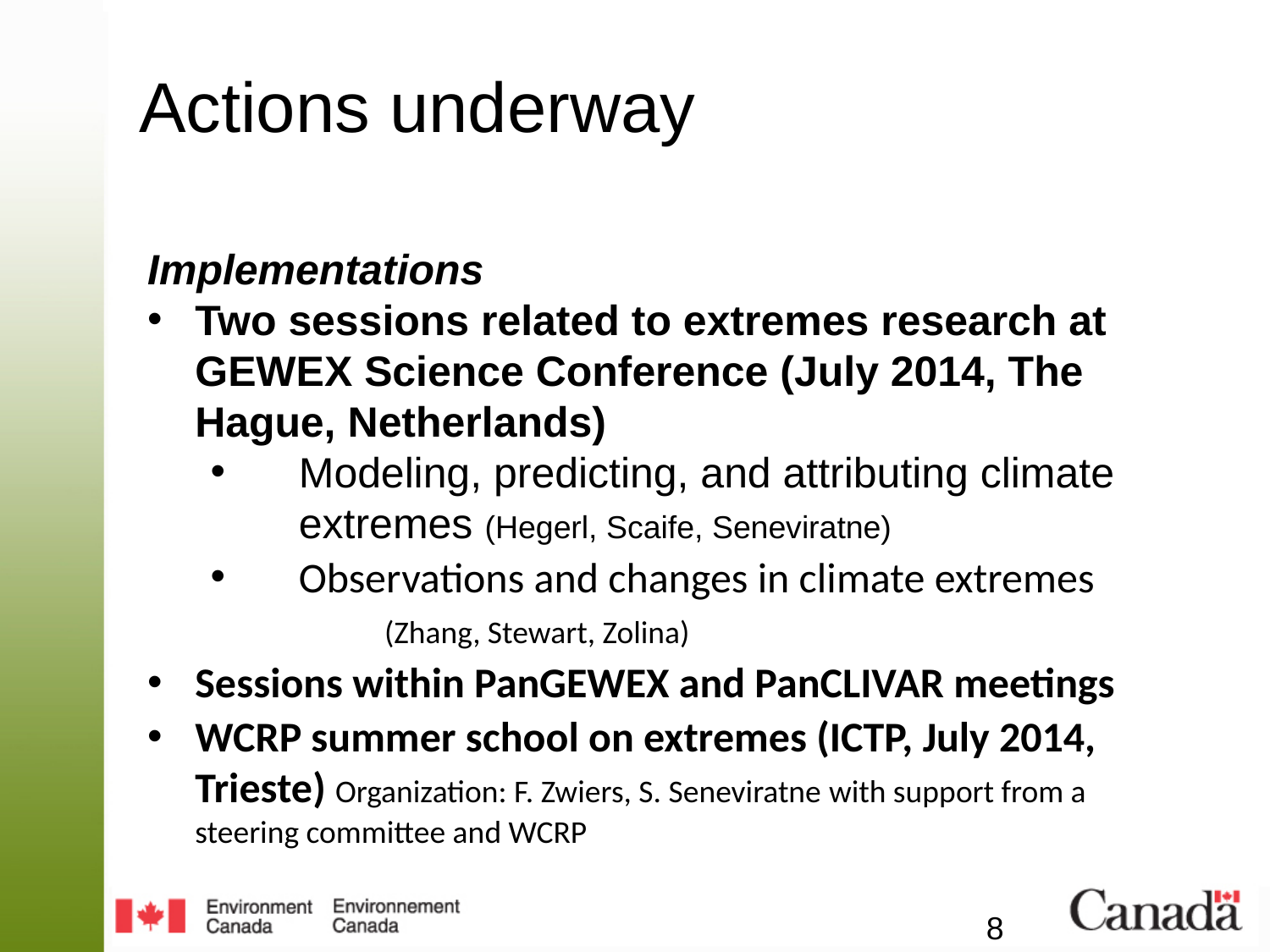

Actions underway
Implementations
Two sessions related to extremes research at GEWEX Science Conference (July 2014, The Hague, Netherlands)
Modeling, predicting, and attributing climate extremes (Hegerl, Scaife, Seneviratne)
Observations and changes in climate extremes                    (Zhang, Stewart, Zolina)
Sessions within PanGEWEX and PanCLIVAR meetings
WCRP summer school on extremes (ICTP, July 2014, Trieste) Organization: F. Zwiers, S. Seneviratne with support from a steering committee and WCRP

8